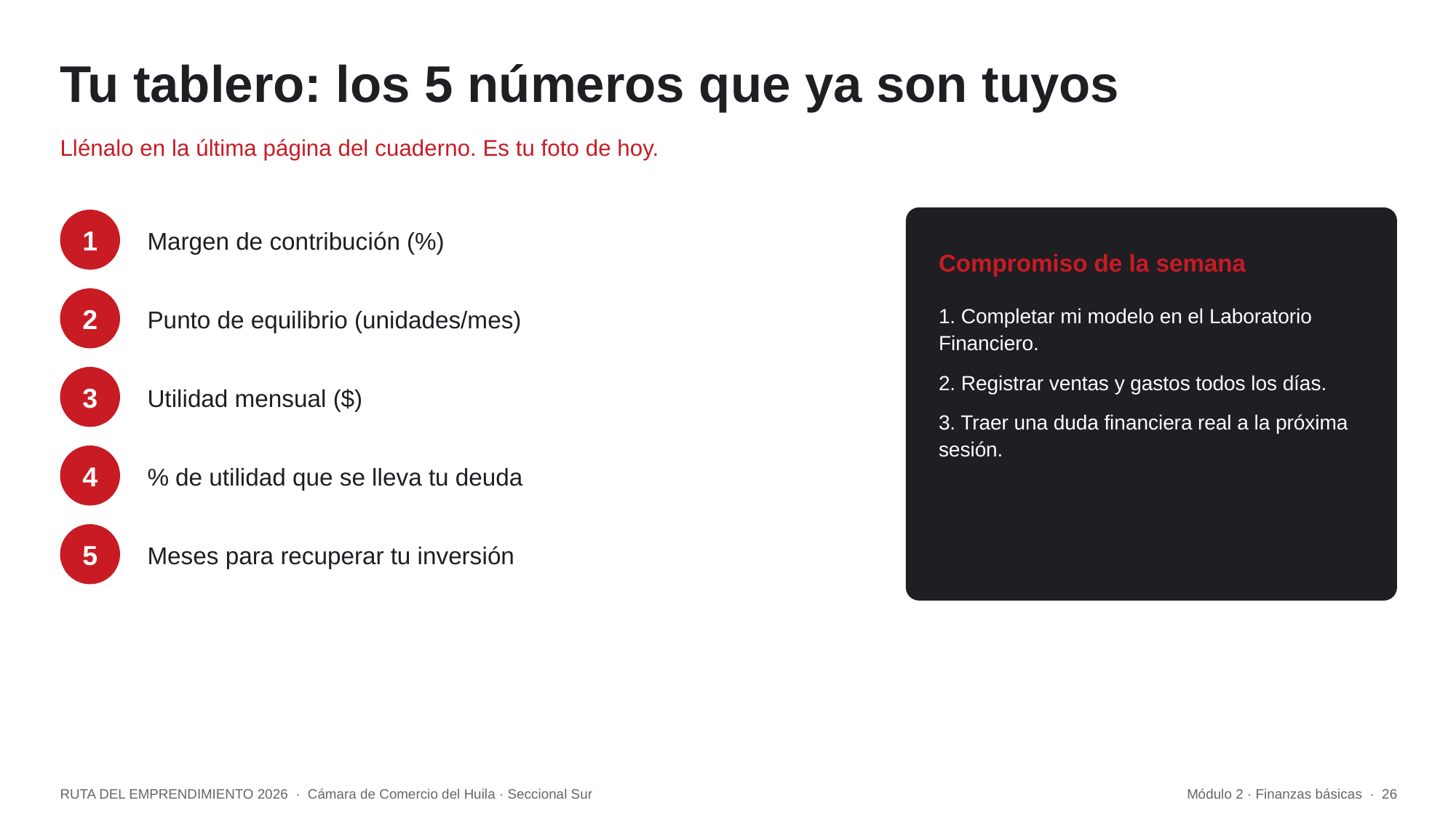

Tu tablero: los 5 números que ya son tuyos
Llénalo en la última página del cuaderno. Es tu foto de hoy.
Margen de contribución (%)

1
Compromiso de la semana
Punto de equilibrio (unidades/mes)

2
1. Completar mi modelo en el Laboratorio Financiero.
2. Registrar ventas y gastos todos los días.
3. Traer una duda financiera real a la próxima sesión.
Utilidad mensual ($)

3
% de utilidad que se lleva tu deuda

4
Meses para recuperar tu inversión

5
RUTA DEL EMPRENDIMIENTO 2026  ·  Cámara de Comercio del Huila · Seccional Sur
Módulo 2 · Finanzas básicas  ·  26